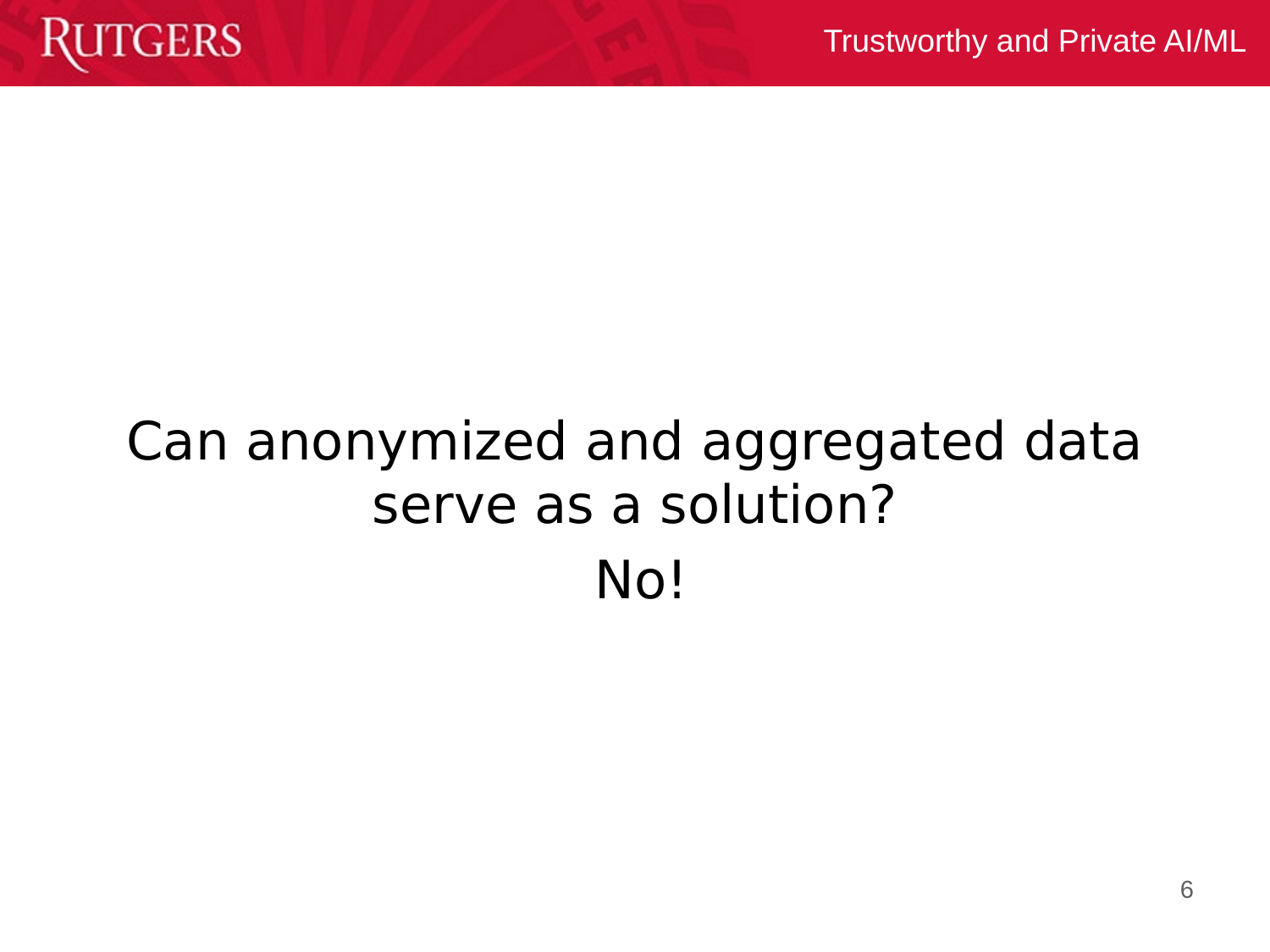

# Can anonymized and aggregated data serve as a solution?
No!
6